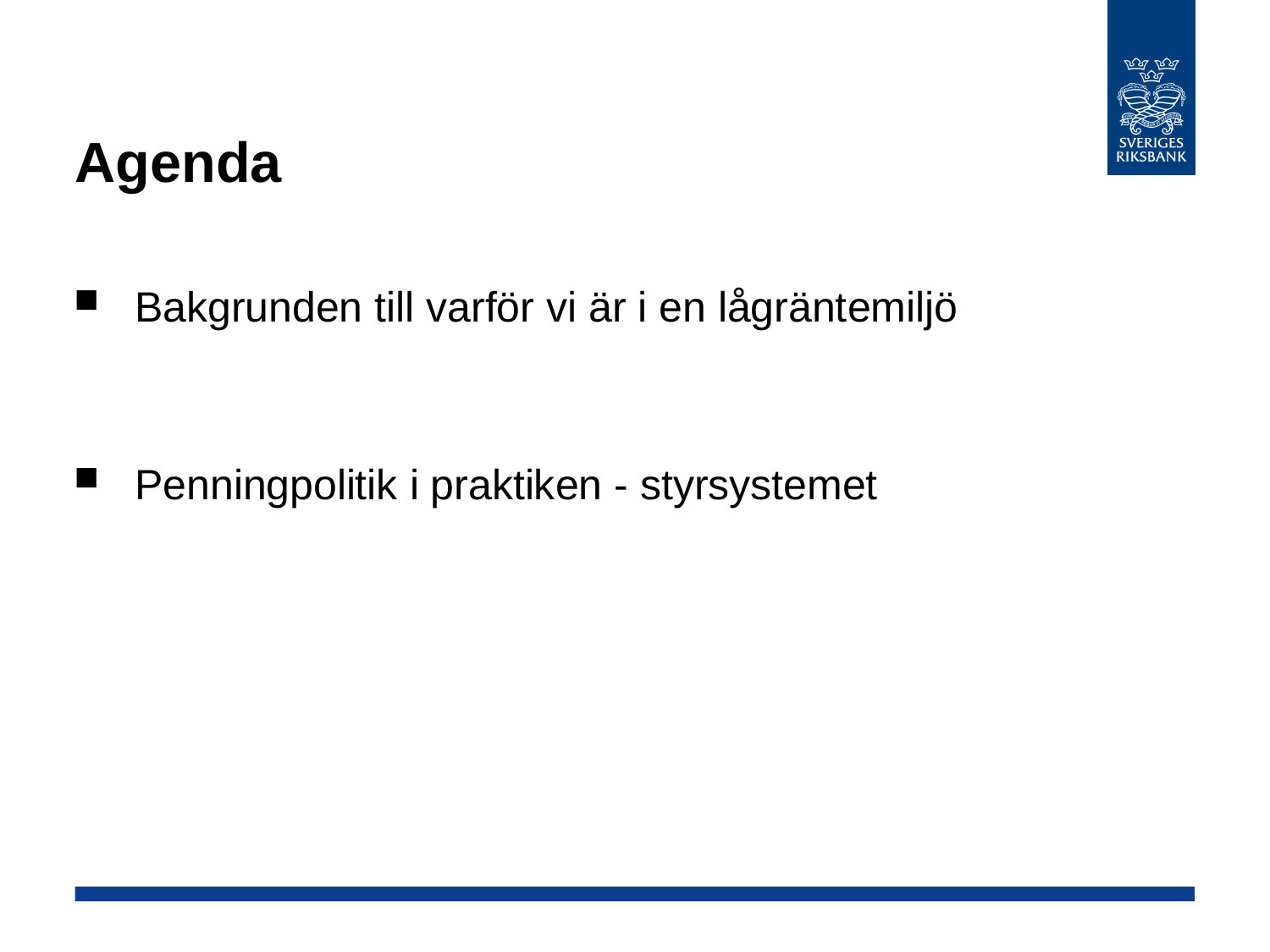

# Agenda

Bakgrunden till varför vi är i en lågräntemiljö

Penningpolitik i praktiken - styrsystemet